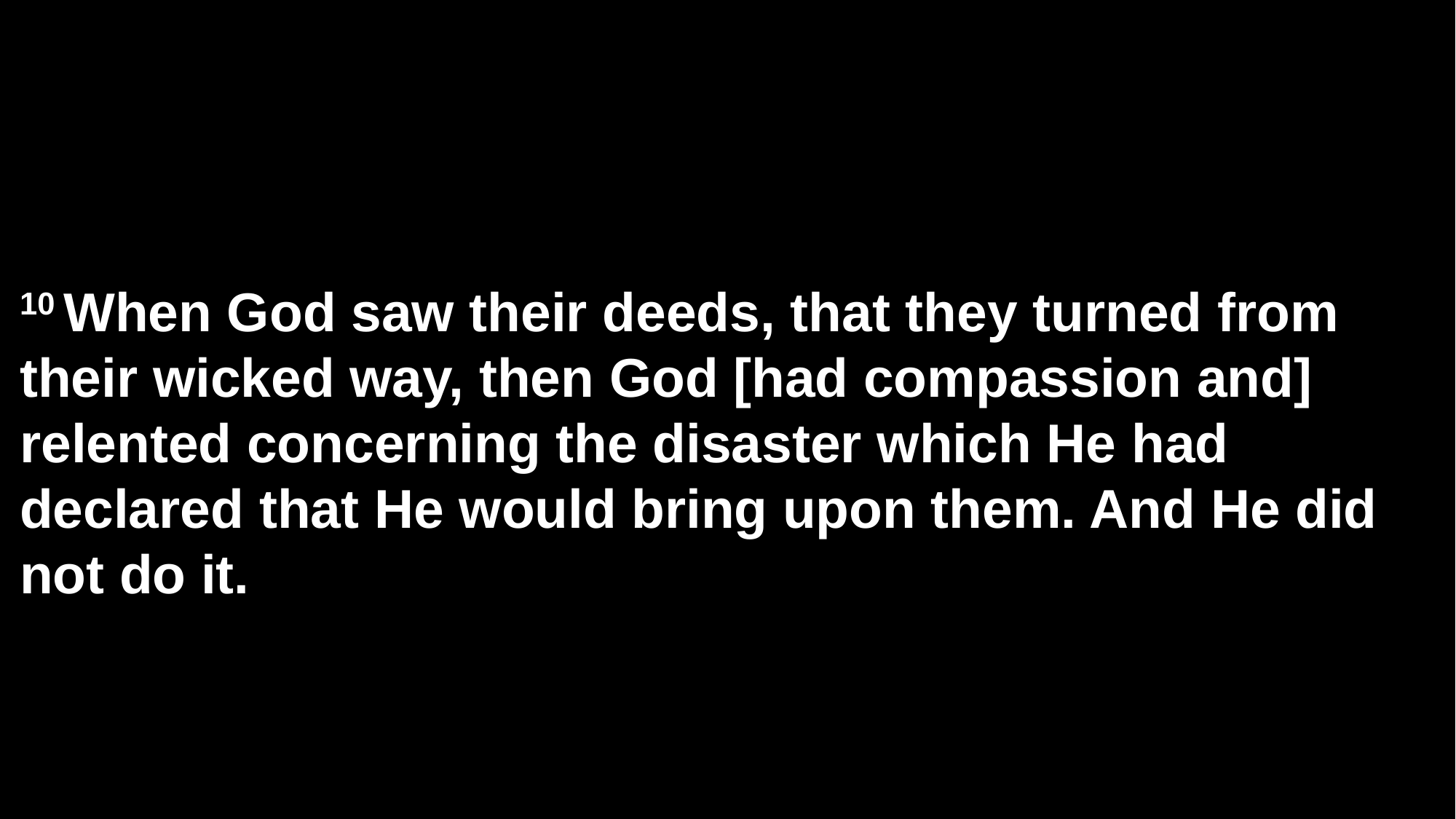

10 When God saw their deeds, that they turned from their wicked way, then God [had compassion and] relented concerning the disaster which He had declared that He would bring upon them. And He did not do it.